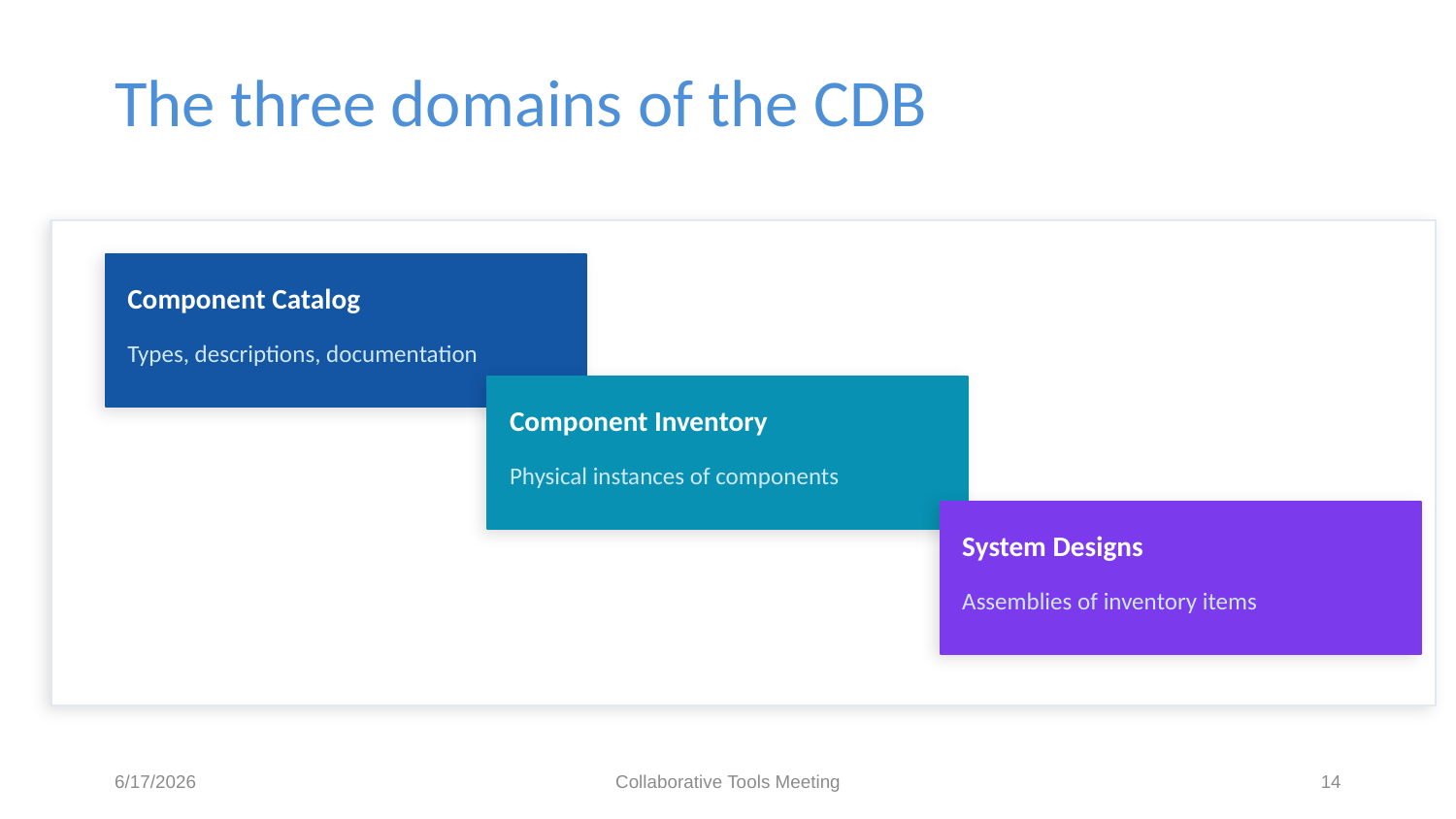

# The three domains of the CDB

Component Catalog
Types, descriptions, documentation

Component Inventory
Physical instances of components

System Designs
Assemblies of inventory items
6/17/2026
Collaborative Tools Meeting
14